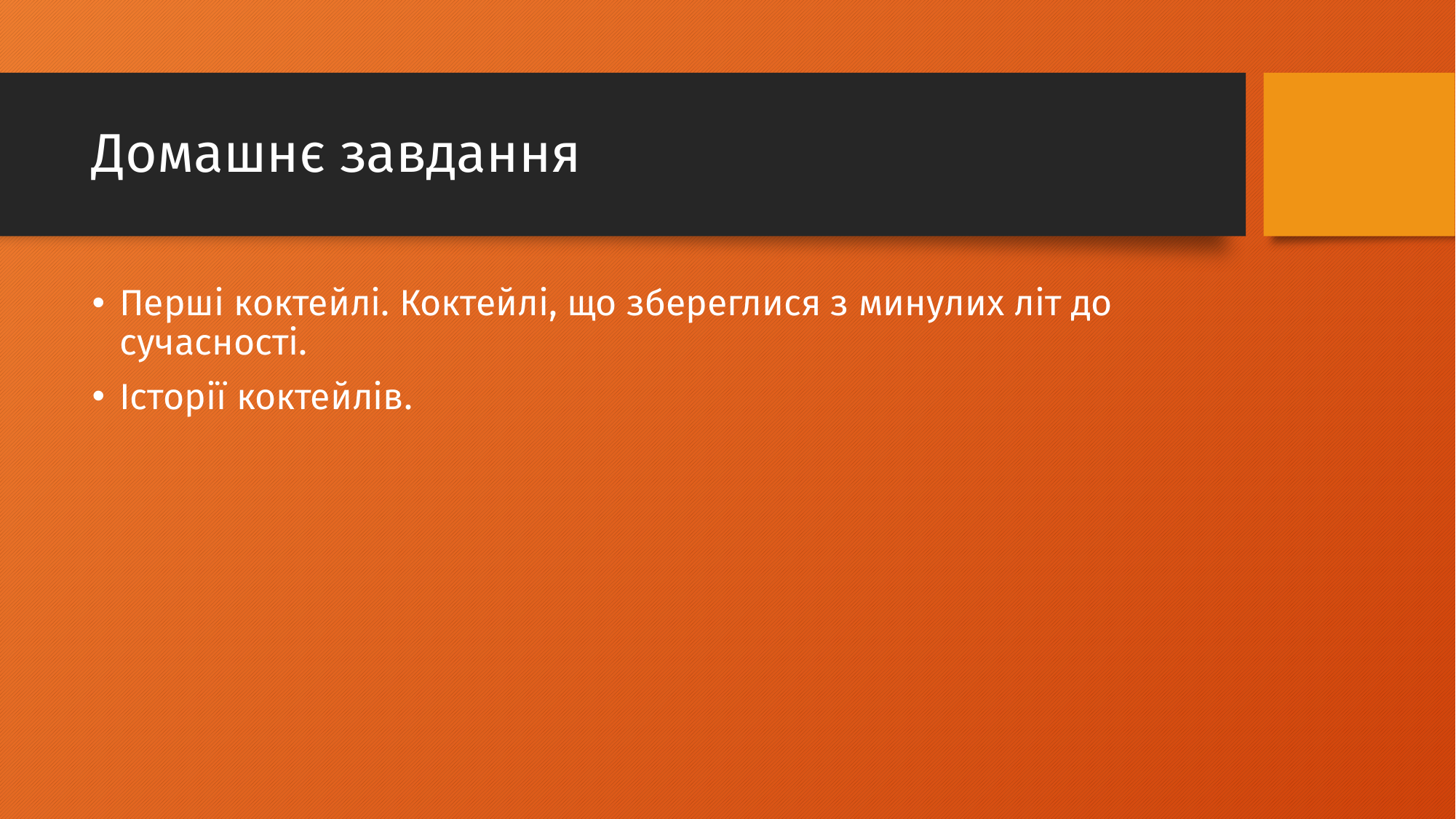

# Домашнє завдання
Перші коктейлі. Коктейлі, що збереглися з минулих літ до сучасності.
Історії коктейлів.